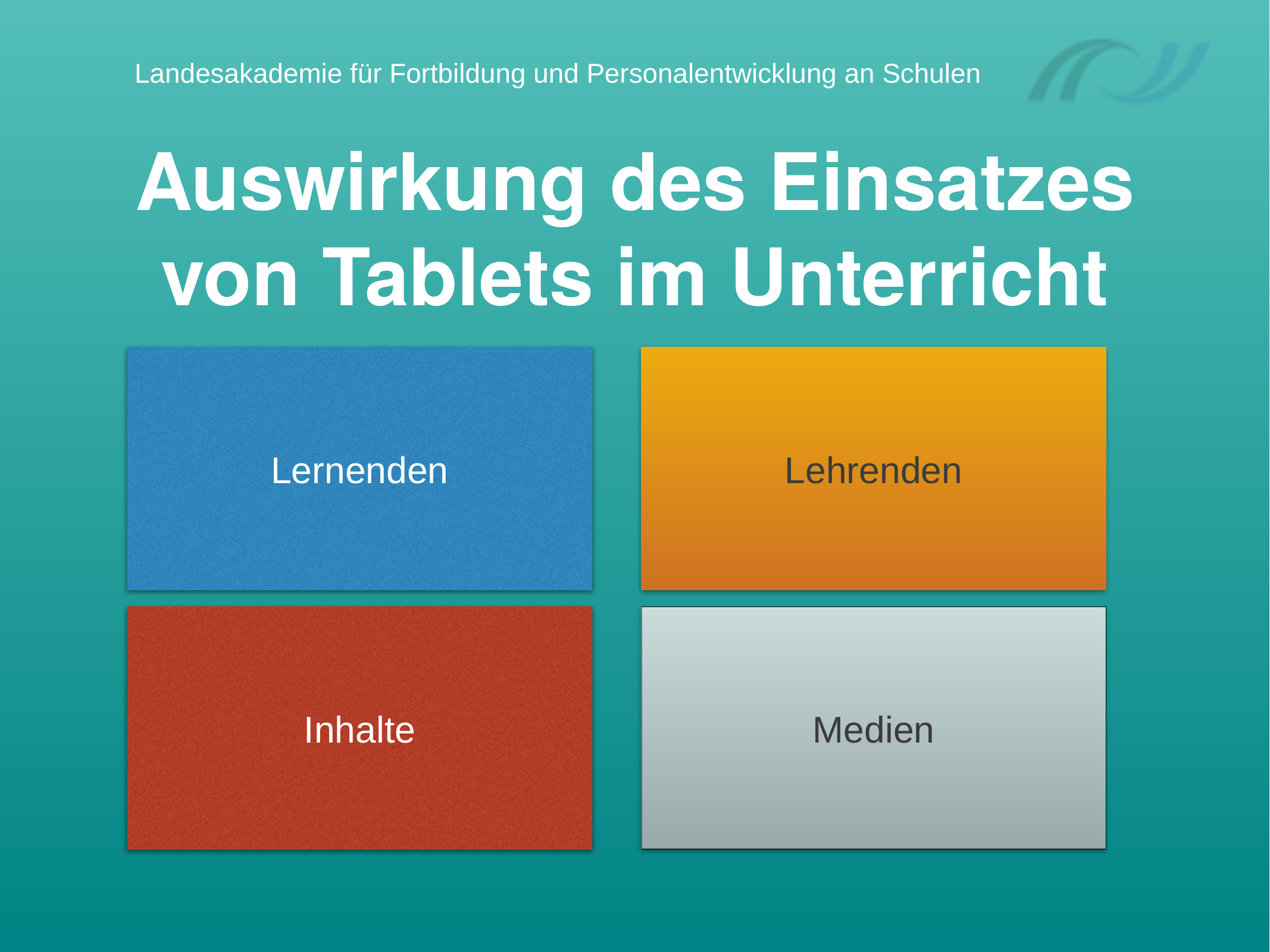

# Auswirkung des Einsatzes von Tablets im Unterricht
Lernenden
Lehrenden
Inhalte
Medien